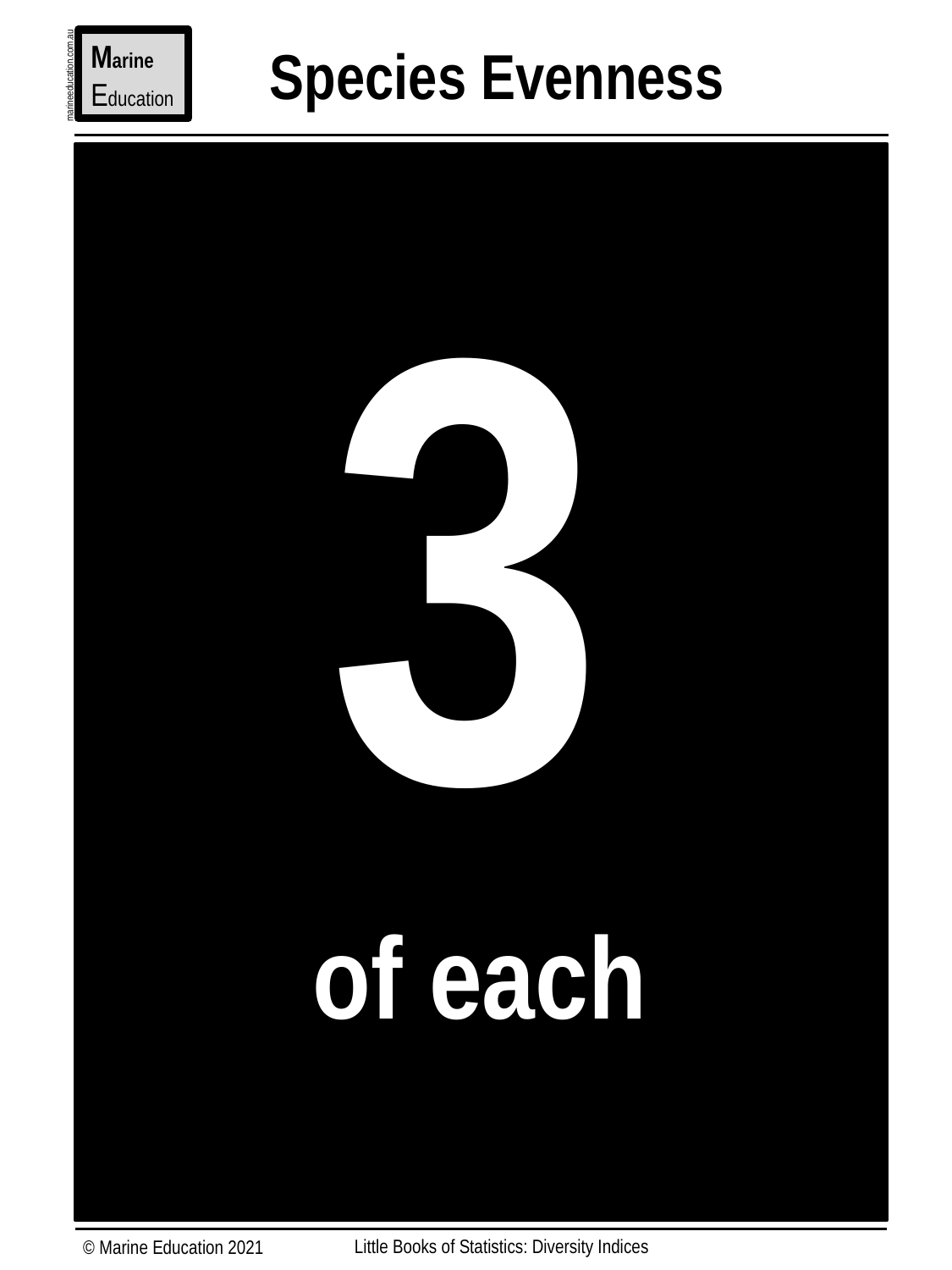

Marine
Education
Species Evenness
marineeducation.com.au

3
of each
Little Books of Statistics: Diversity Indices
© Marine Education 2021